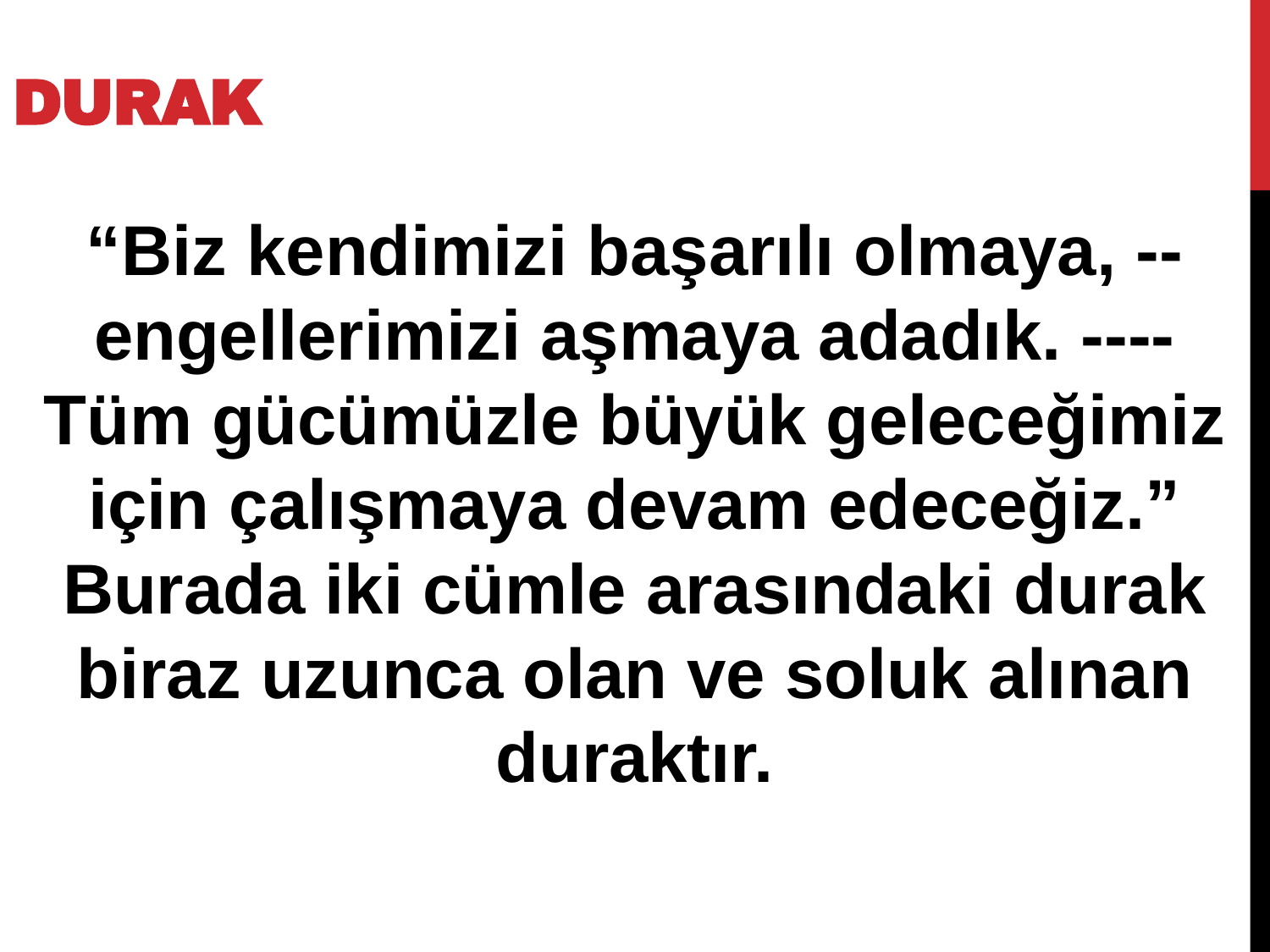

DURAK
“Biz kendimizi başarılı olmaya, --engellerimizi aşmaya adadık. ---- Tüm gücümüzle büyük geleceğimiz için çalışmaya devam edeceğiz.” Burada iki cümle arasındaki durak biraz uzunca olan ve soluk alınan duraktır.